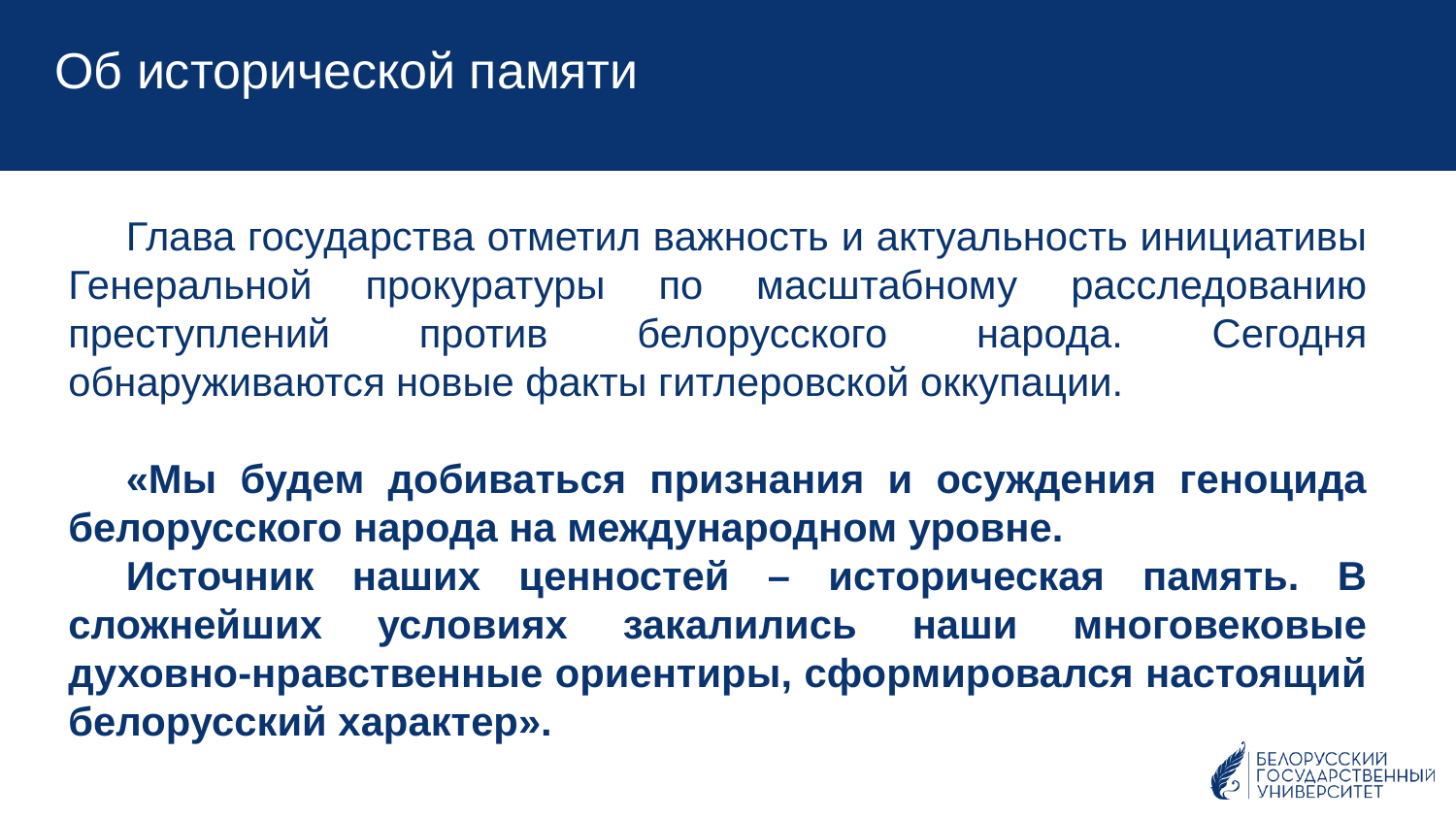

Об исторической памяти
Глава государства отметил важность и актуальность инициативы Генеральной прокуратуры по масштабному расследованию преступлений против белорусского народа. Сегодня обнаруживаются новые факты гитлеровской оккупации.

«Мы будем добиваться признания и осуждения геноцида белорусского народа на международном уровне.
Источник наших ценностей – историческая память. В сложнейших условиях закалились наши многовековые духовно-нравственные ориентиры, сформировался настоящий белорусский характер».